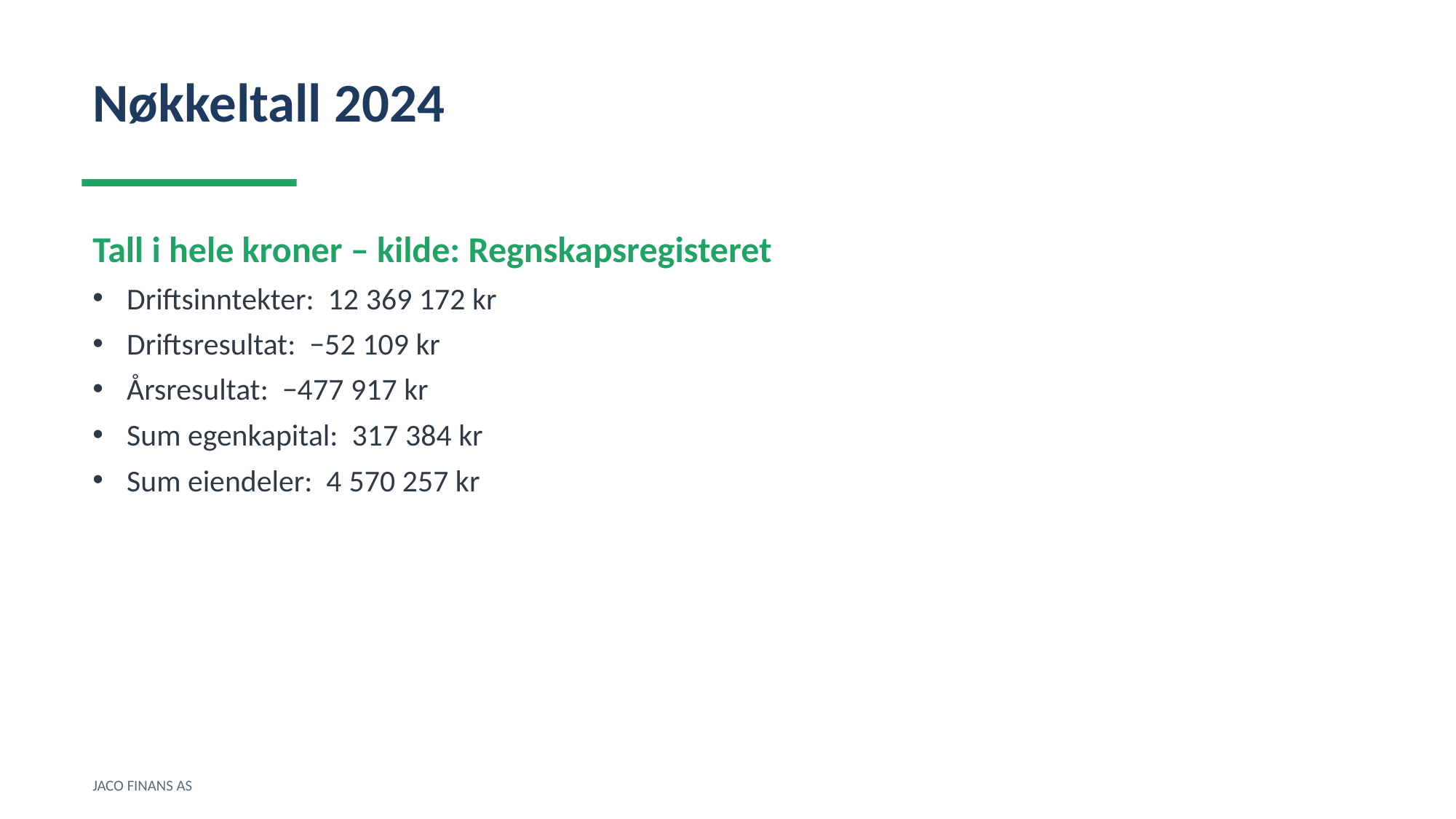

Nøkkeltall 2024

Tall i hele kroner – kilde: Regnskapsregisteret
Driftsinntekter:  12 369 172 kr
Driftsresultat:  −52 109 kr
Årsresultat:  −477 917 kr
Sum egenkapital:  317 384 kr
Sum eiendeler:  4 570 257 kr
JACO FINANS AS